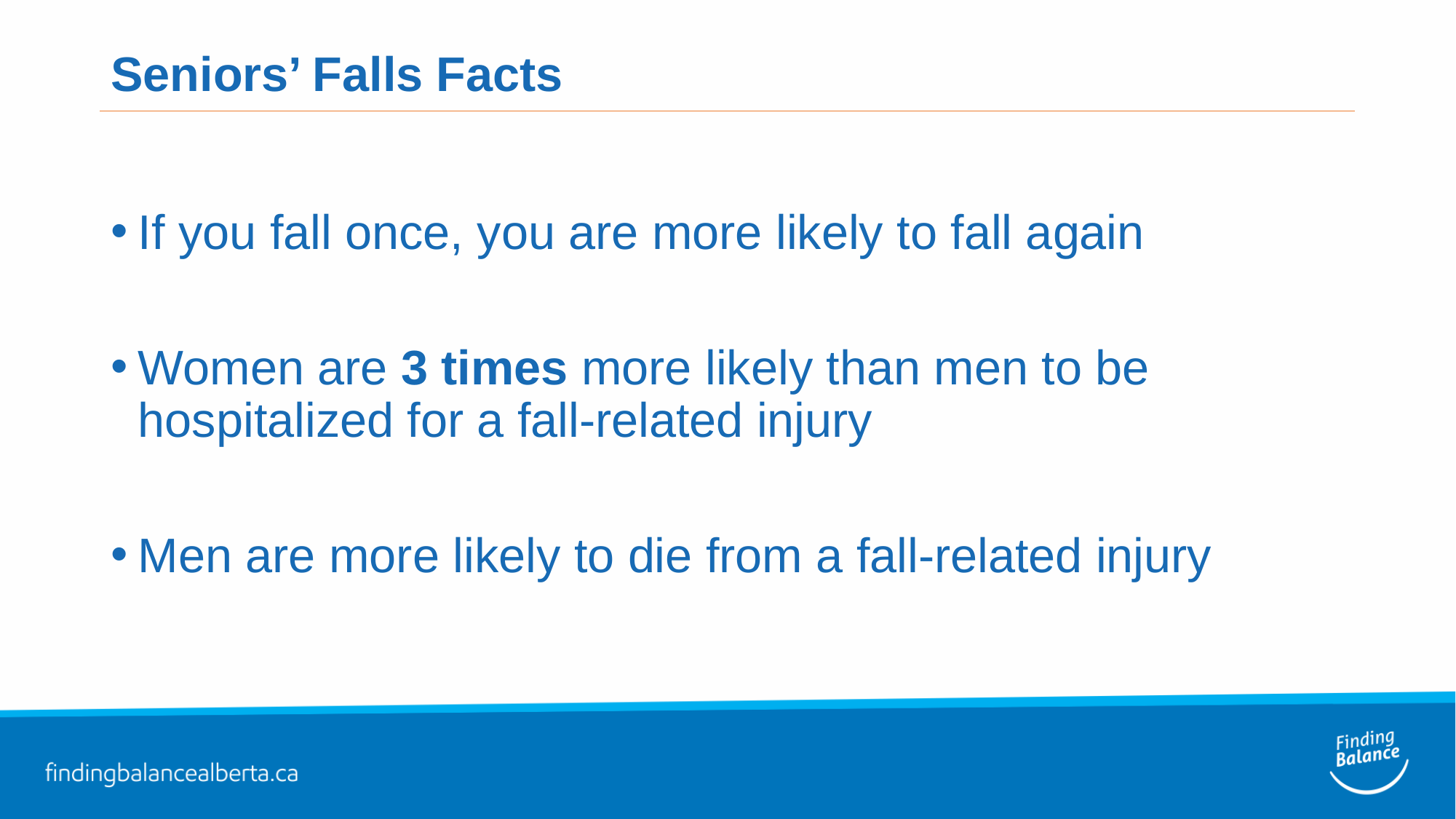

# Seniors’ Falls Facts
If you fall once, you are more likely to fall again

Women are 3 times more likely than men to be hospitalized for a fall-related injury

Men are more likely to die from a fall-related injury